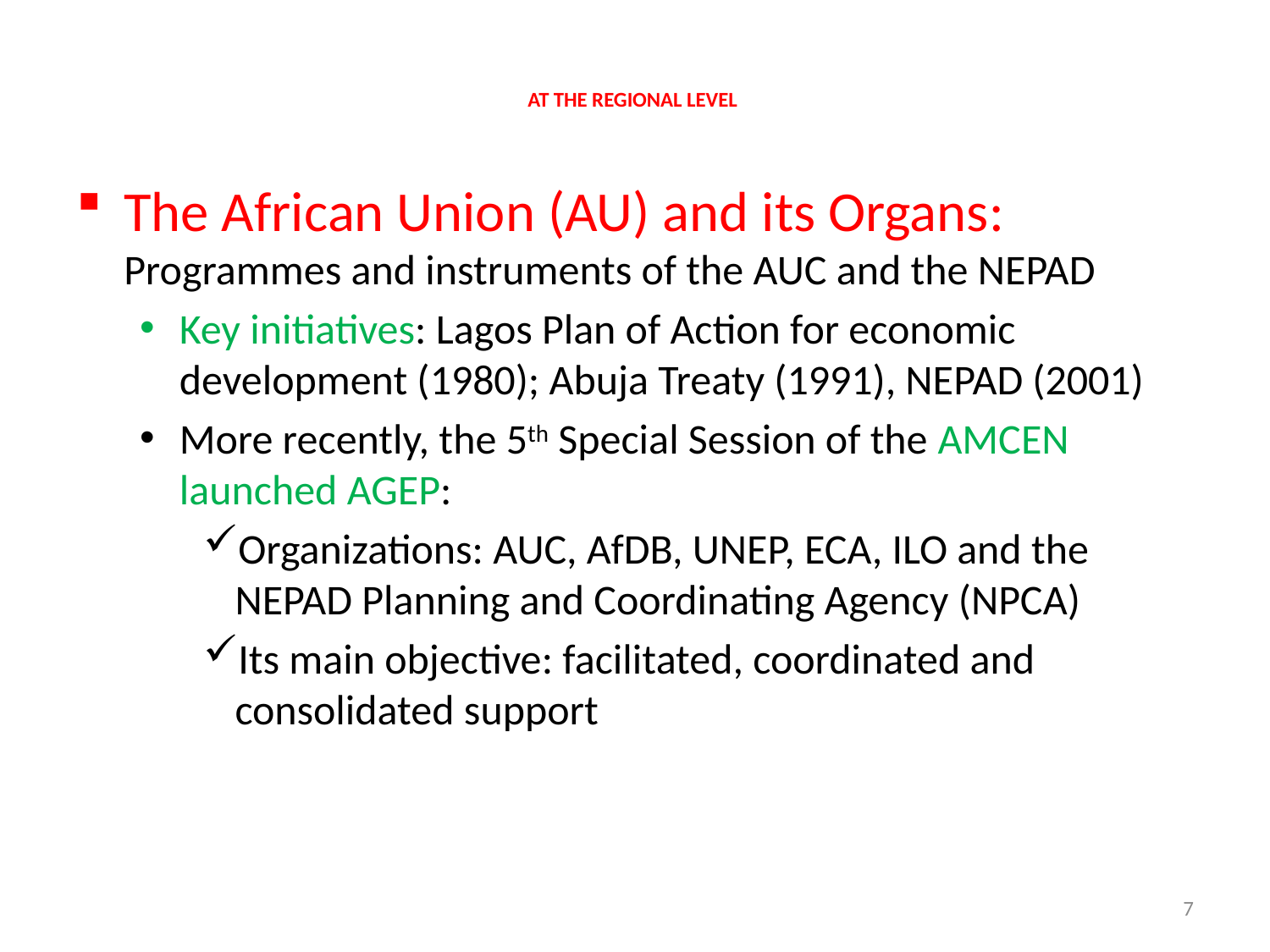

# AT THE REGIONAL LEVEL
The African Union (AU) and its Organs: Programmes and instruments of the AUC and the NEPAD
Key initiatives: Lagos Plan of Action for economic development (1980); Abuja Treaty (1991), NEPAD (2001)
More recently, the 5th Special Session of the AMCEN launched AGEP:
Organizations: AUC, AfDB, UNEP, ECA, ILO and the NEPAD Planning and Coordinating Agency (NPCA)
Its main objective: facilitated, coordinated and consolidated support
7